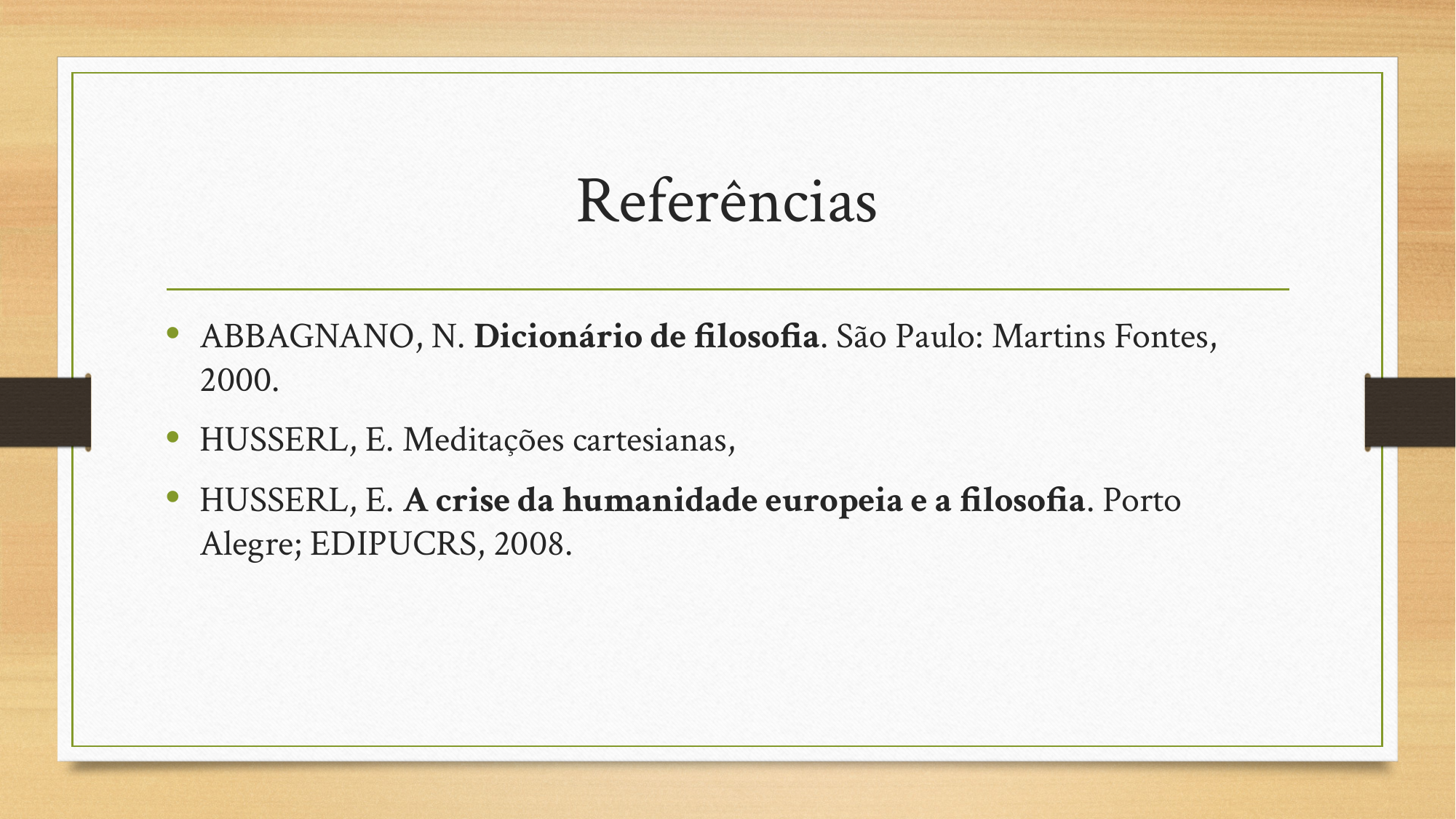

# Referências
ABBAGNANO, N. Dicionário de filosofia. São Paulo: Martins Fontes, 2000.
HUSSERL, E. Meditações cartesianas,
HUSSERL, E. A crise da humanidade europeia e a filosofia. Porto Alegre; EDIPUCRS, 2008.